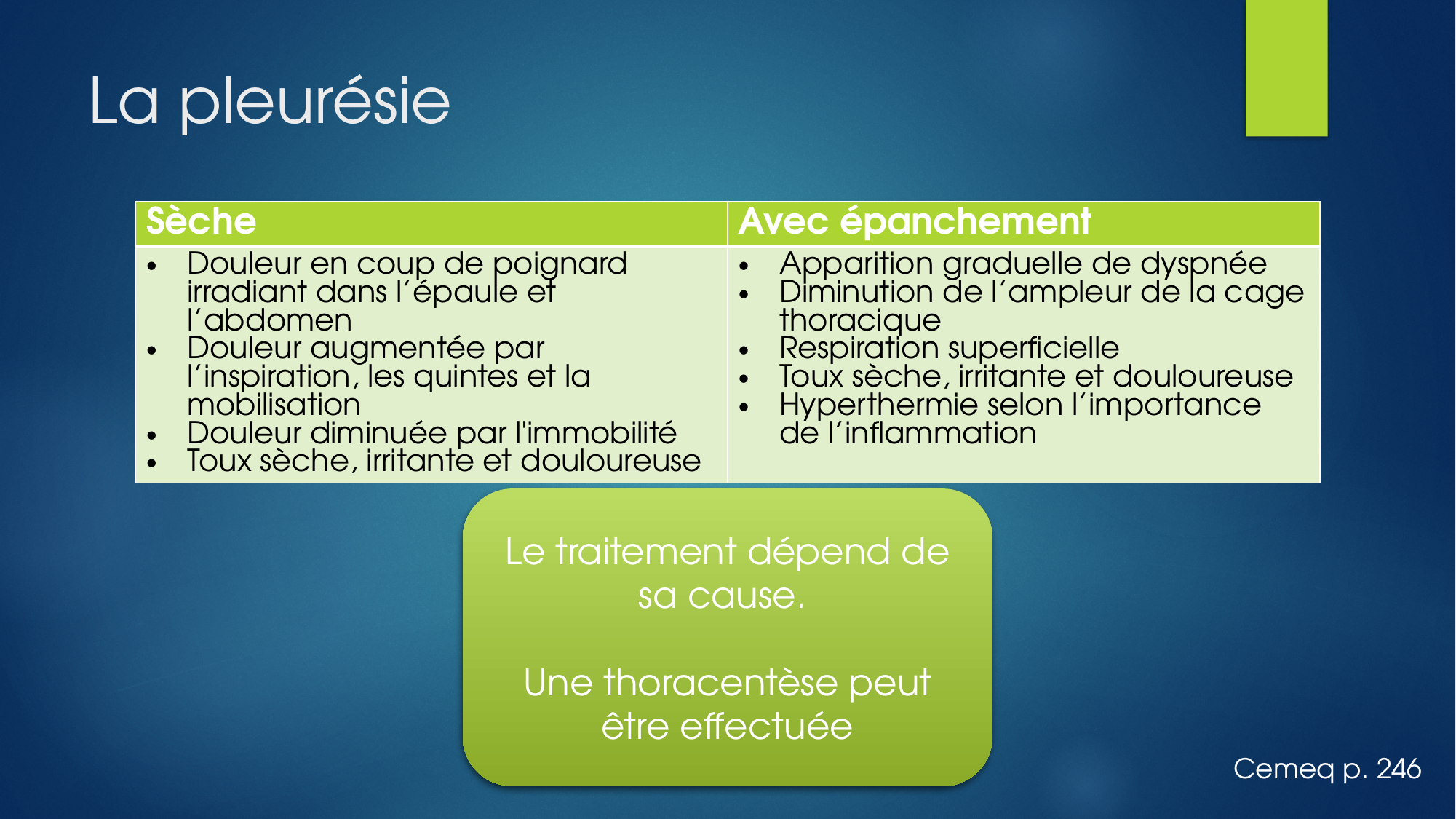

# La pleurésie
| Sèche | Avec épanchement |
| --- | --- |
| Douleur en coup de poignard irradiant dans l’épaule et l’abdomen Douleur augmentée par l’inspiration, les quintes et la mobilisation Douleur diminuée par l'immobilité Toux sèche, irritante et douloureuse | Apparition graduelle de dyspnée Diminution de l’ampleur de la cage thoracique Respiration superficielle Toux sèche, irritante et douloureuse Hyperthermie selon l’importance de l’inflammation |
Le traitement dépend de sa cause.

Une thoracentèse peut être effectuée
Cemeq p. 246